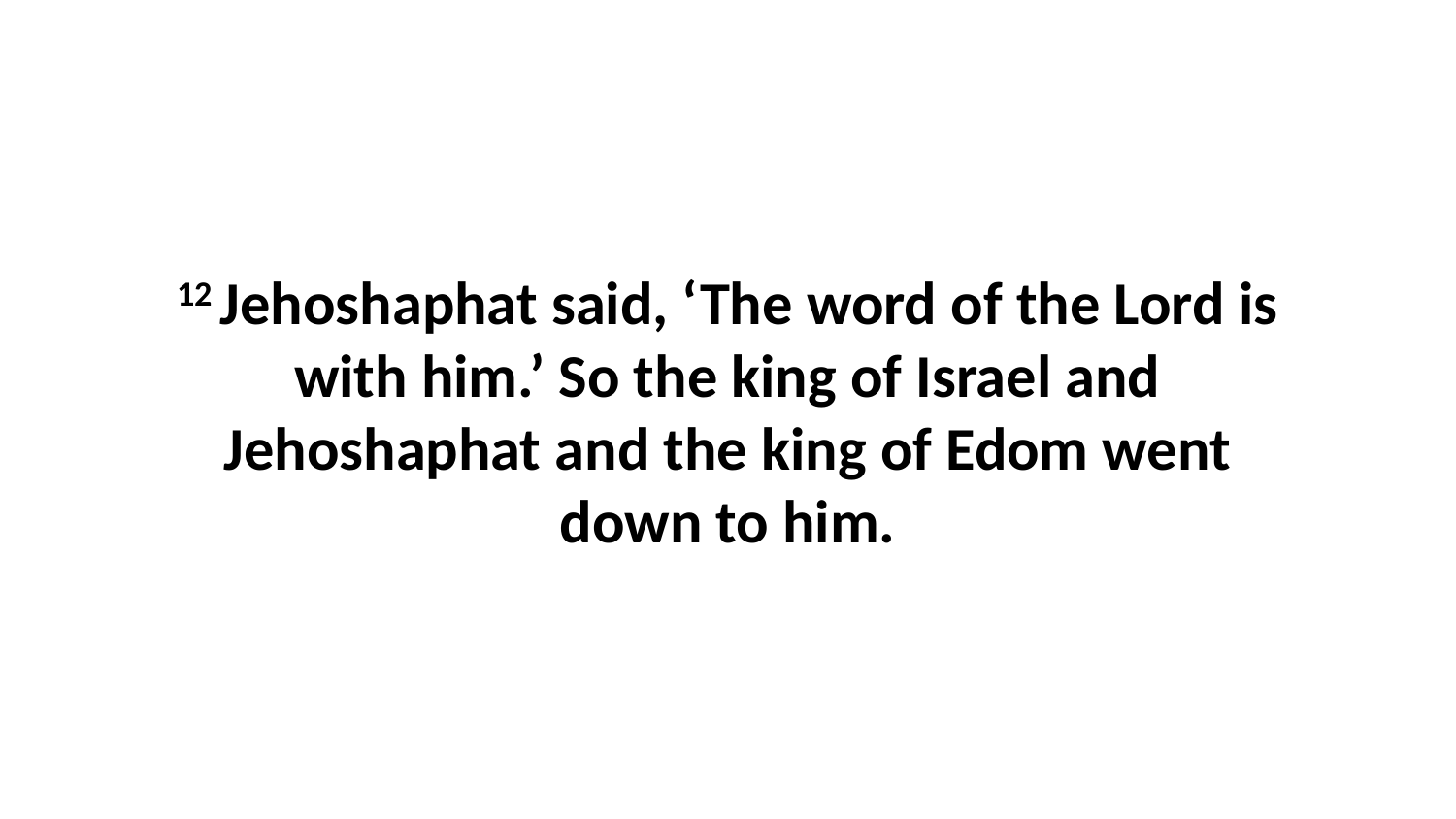

12 Jehoshaphat said, ‘The word of the Lord is with him.’ So the king of Israel and Jehoshaphat and the king of Edom went down to him.